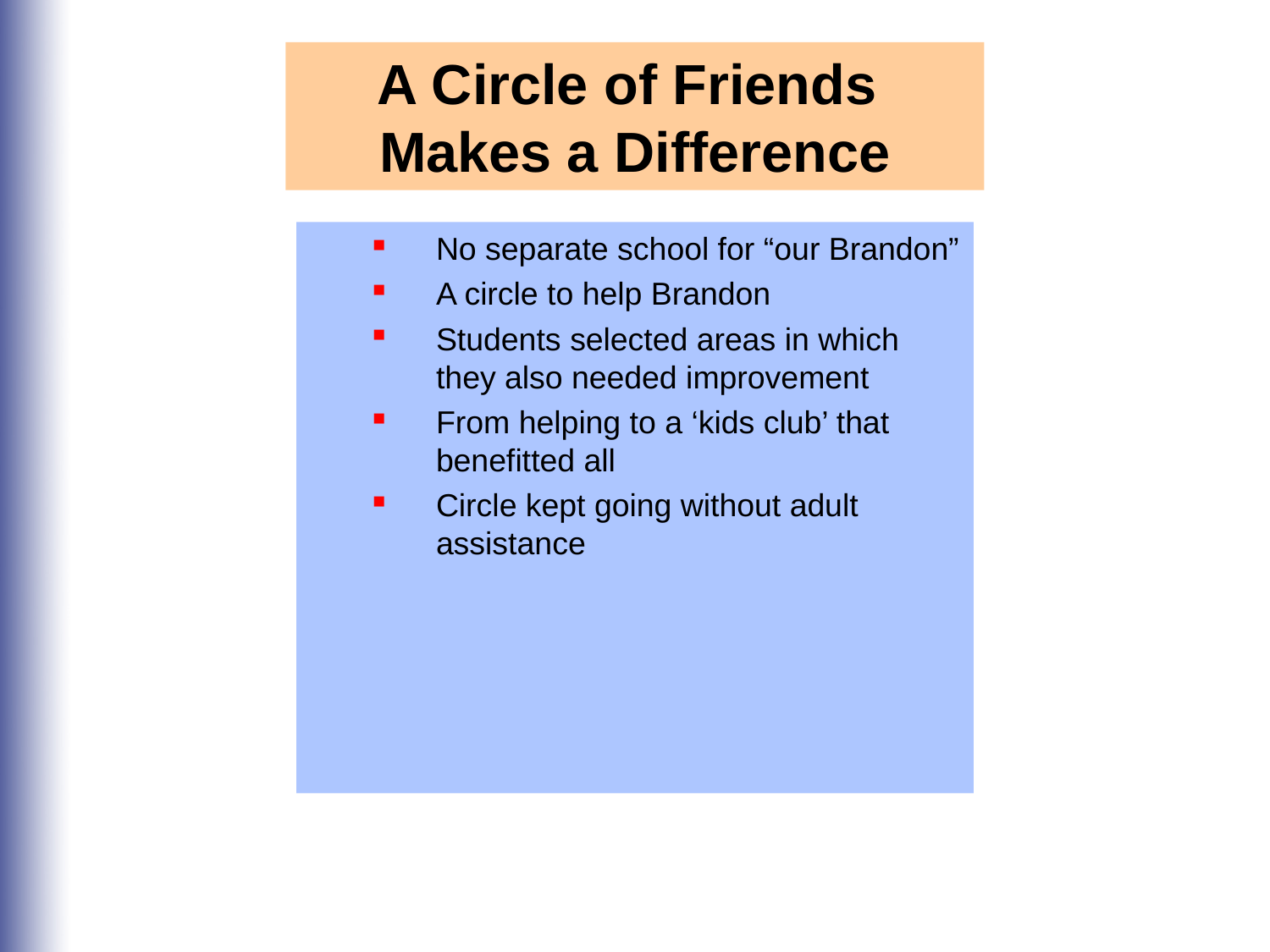

A Circle of Friends
Makes a Difference

No separate school for “our Brandon”
A circle to help Brandon
Students selected areas in which they also needed improvement
From helping to a ‘kids club’ that benefitted all
Circle kept going without adult assistance
21